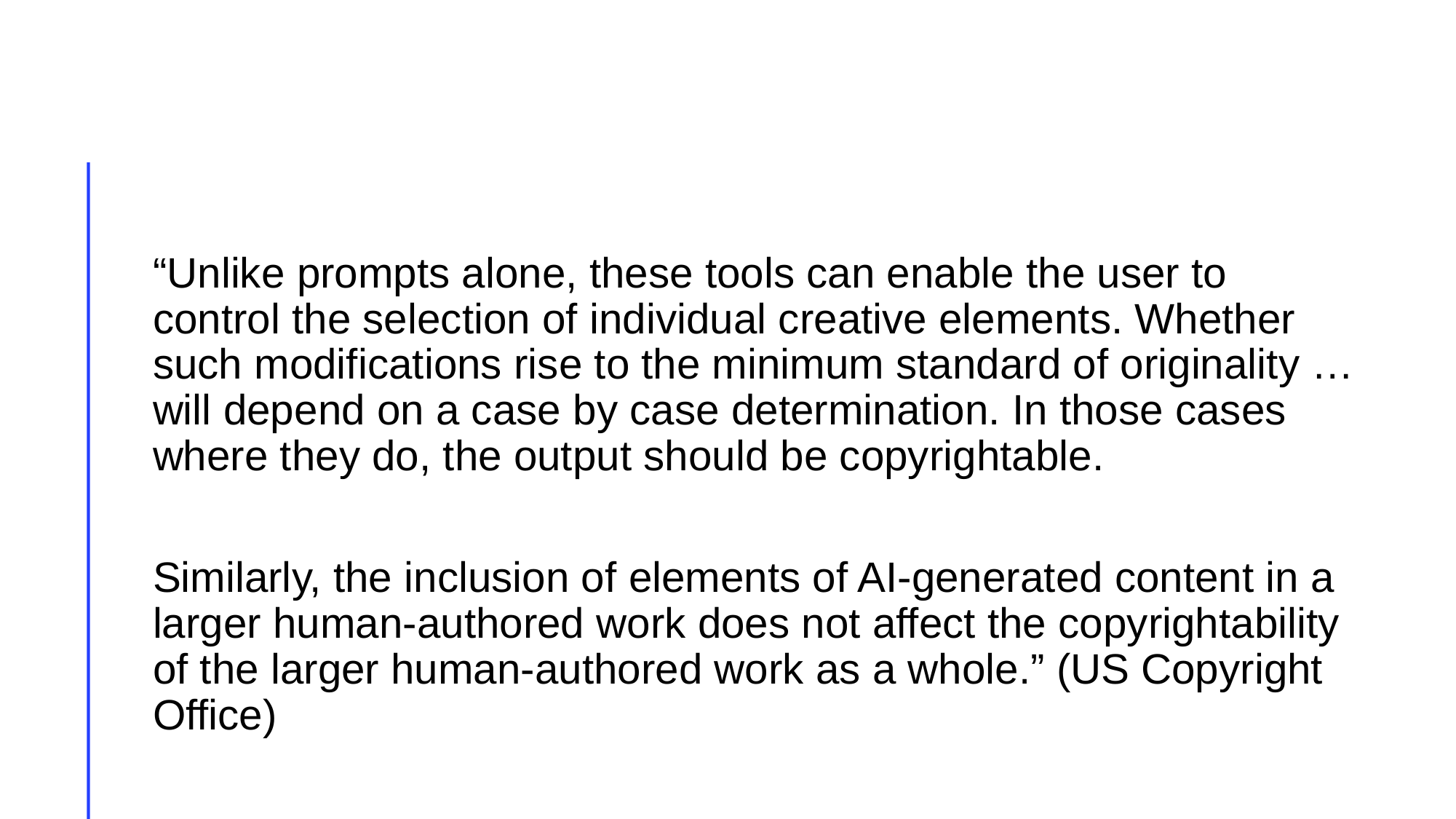

“Unlike prompts alone, these tools can enable the user to control the selection of individual creative elements. Whether such modifications rise to the minimum standard of originality … will depend on a case by case determination. In those cases where they do, the output should be copyrightable.

Similarly, the inclusion of elements of AI-generated content in a larger human-authored work does not affect the copyrightability of the larger human-authored work as a whole.” (US Copyright Office)